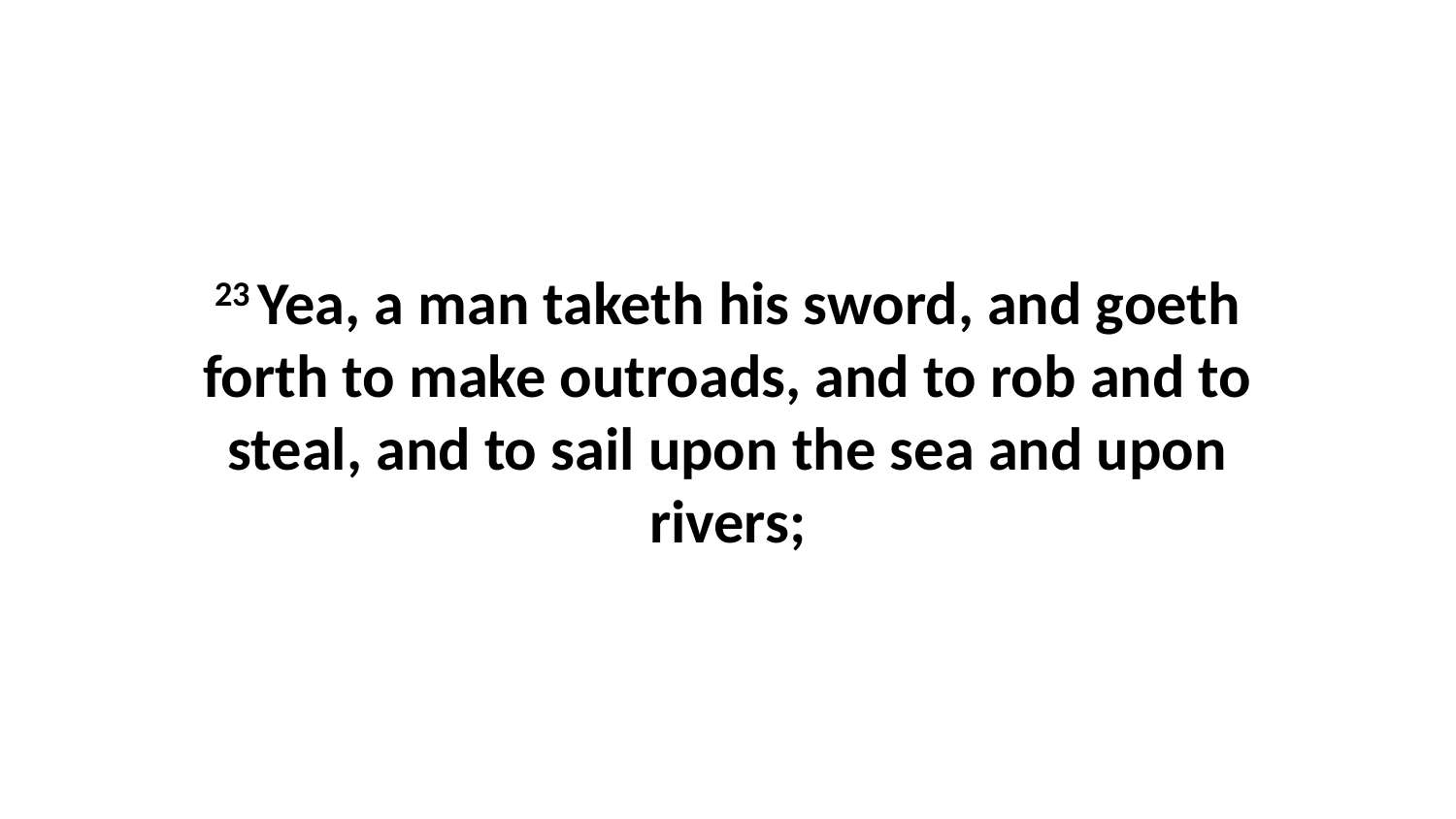

23 Yea, a man taketh his sword, and goeth forth to make outroads, and to rob and to steal, and to sail upon the sea and upon rivers;